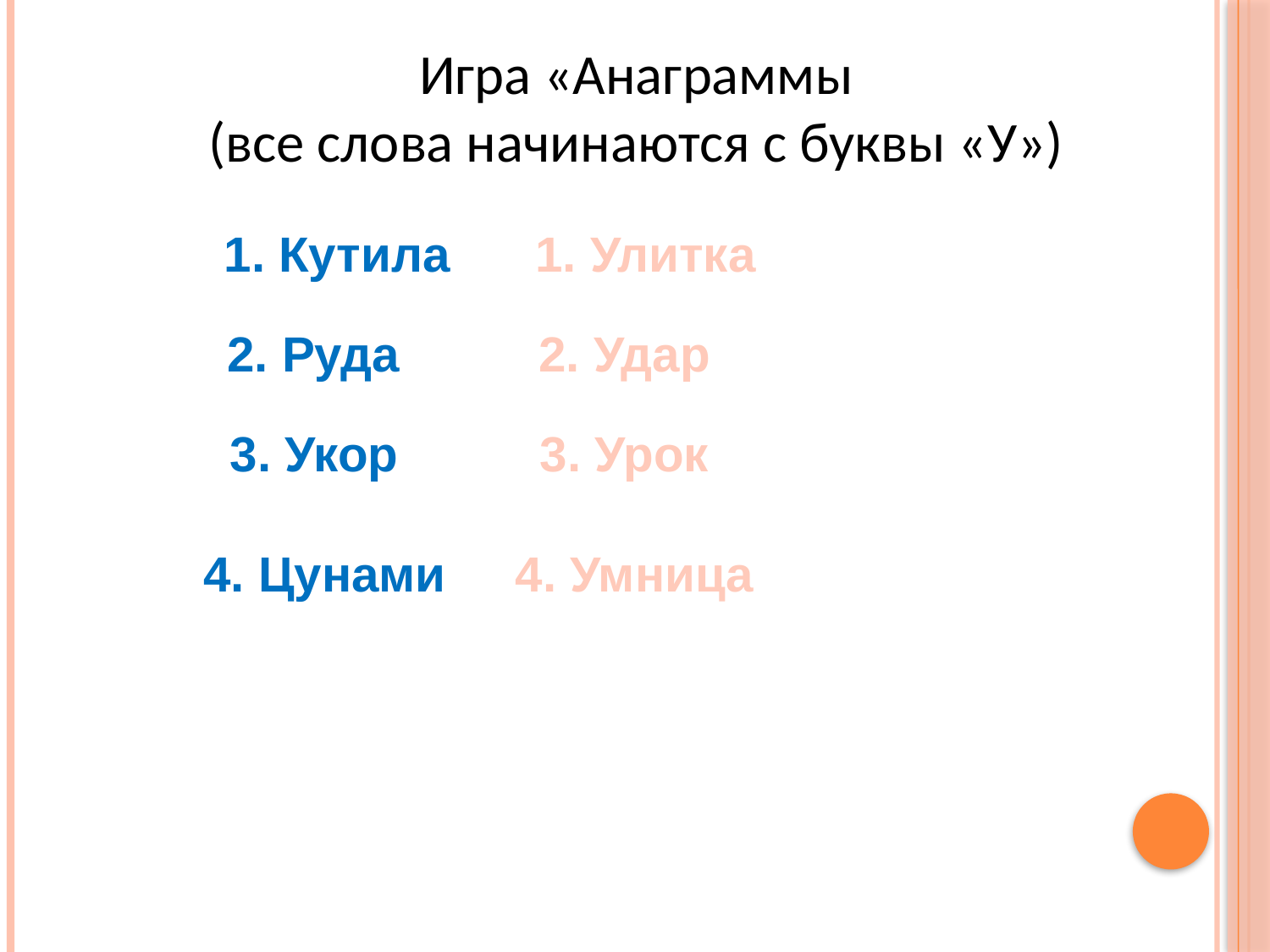

Игра «Анаграммы
(все слова начинаются с буквы «У»)
1. Кутила
1. Улитка
2. Руда
2. Удар
3. Укор
3. Урок
4. Цунами
4. Умница